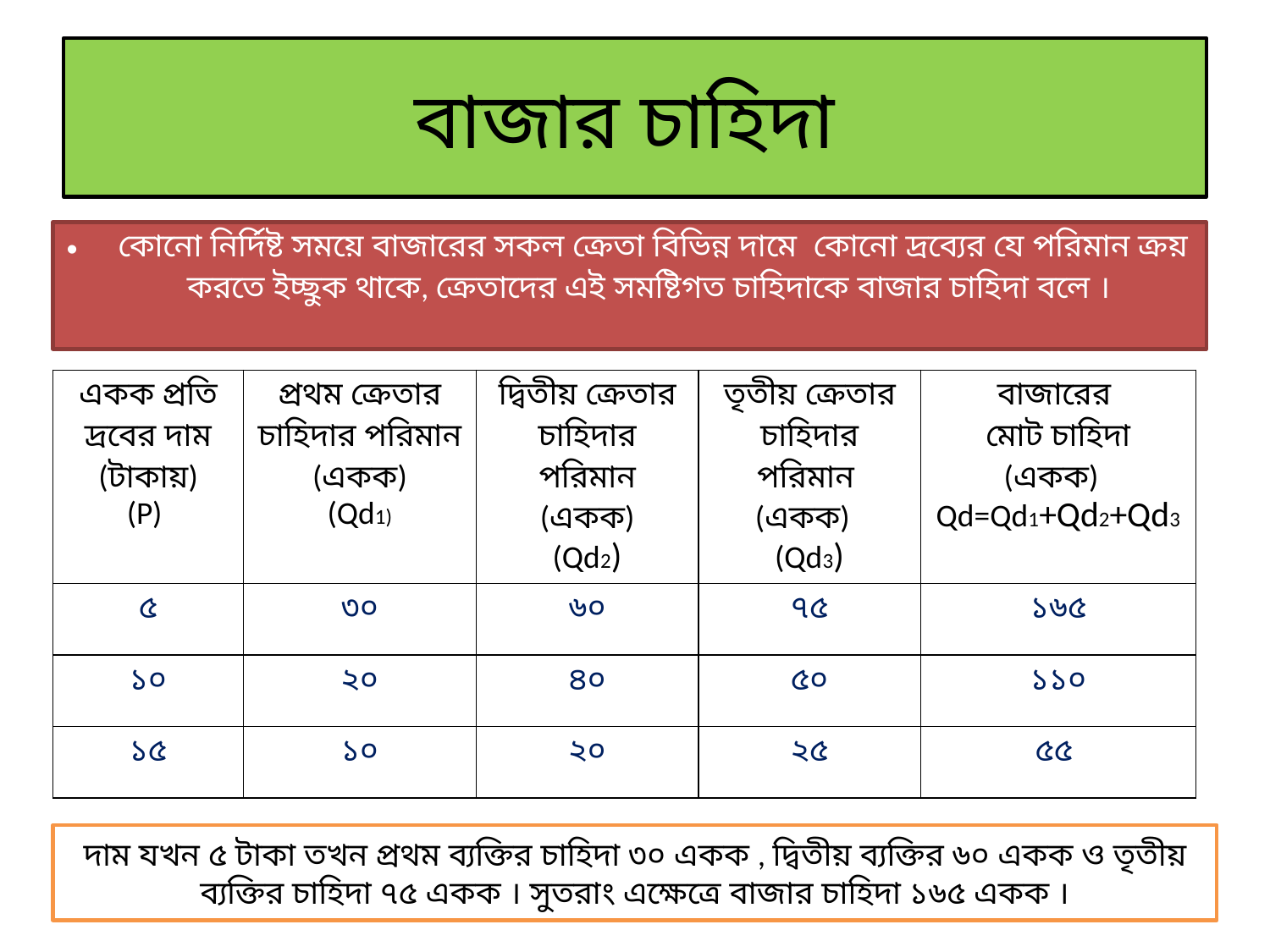

# বাজার চাহিদা
কোনো নির্দিষ্ট সময়ে বাজারের সকল ক্রেতা বিভিন্ন দামে  কোনো দ্রব্যের যে পরিমান ক্রয় করতে ইচ্ছুক থাকে, ক্রেতাদের এই সমষ্টিগত চাহিদাকে বাজার চাহিদা বলে ।
| একক প্রতি দ্রবের দাম (টাকায়) (P) | প্রথম ক্রেতার চাহিদার পরিমান (একক) (Qd1) | দ্বিতীয় ক্রেতার চাহিদার পরিমান (একক) (Qd2) | তৃতীয় ক্রেতার চাহিদার পরিমান (একক) (Qd3) | বাজারের মোট চাহিদা (একক) Qd=Qd1+Qd2+Qd3 |
| --- | --- | --- | --- | --- |
| ৫ | ৩০ | ৬০ | ৭৫ | ১৬৫ |
| ১০ | ২০ | ৪০ | ৫০ | ১১০ |
| ১৫ | ১০ | ২০ | ২৫ | ৫৫ |
দাম যখন ৫ টাকা তখন প্রথম ব্যক্তির চাহিদা ৩০ একক , দ্বিতীয় ব্যক্তির ৬০ একক ও তৃতীয় ব্যক্তির চাহিদা ৭৫ একক । সুতরাং এক্ষেত্রে বাজার চাহিদা ১৬৫ একক ।